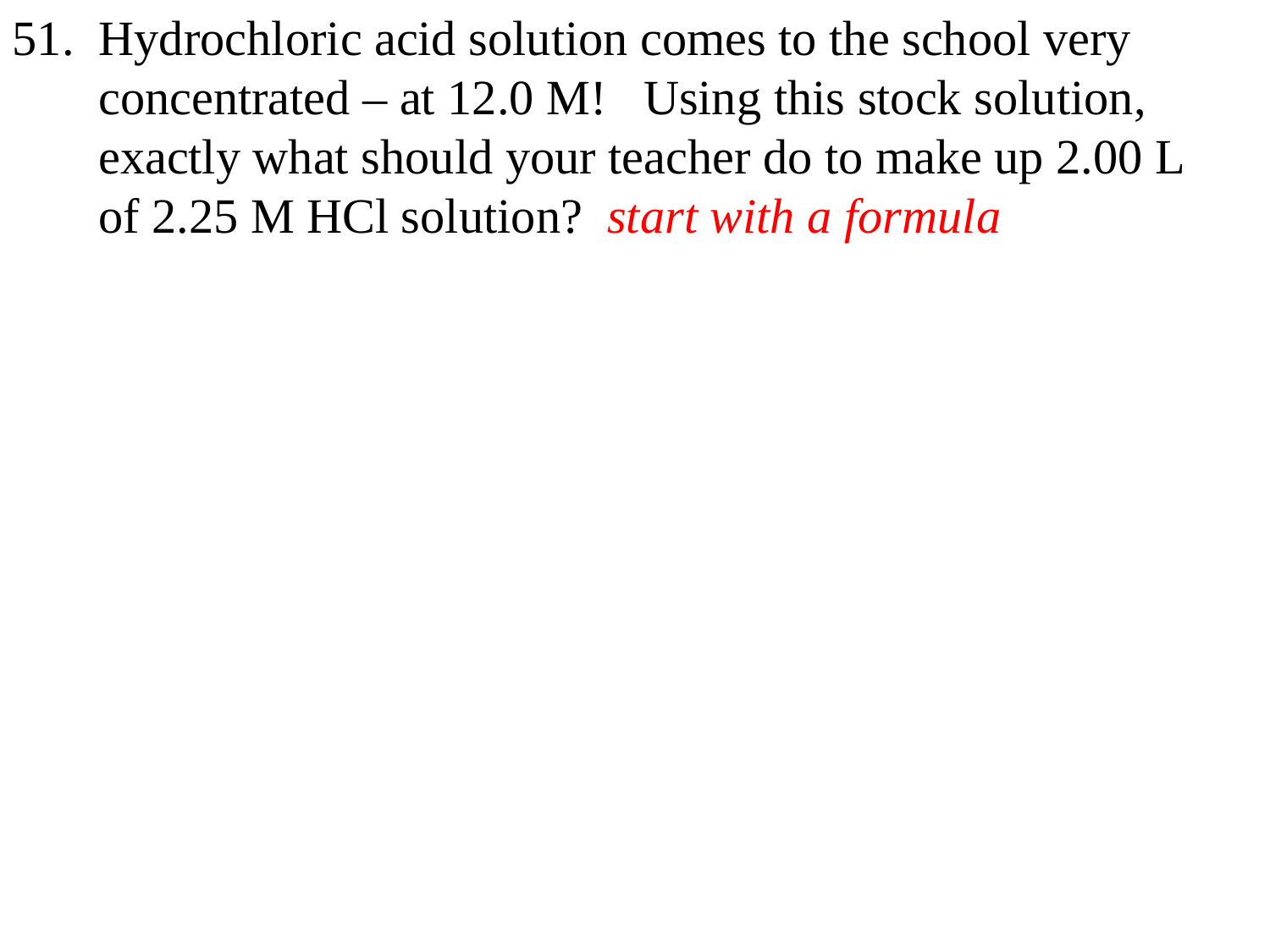

51.  Hydrochloric acid solution comes to the school very
       concentrated – at 12.0 M!   Using this stock solution,
       exactly what should your teacher do to make up 2.00 L
       of 2.25 M HCl solution?  start with a formula